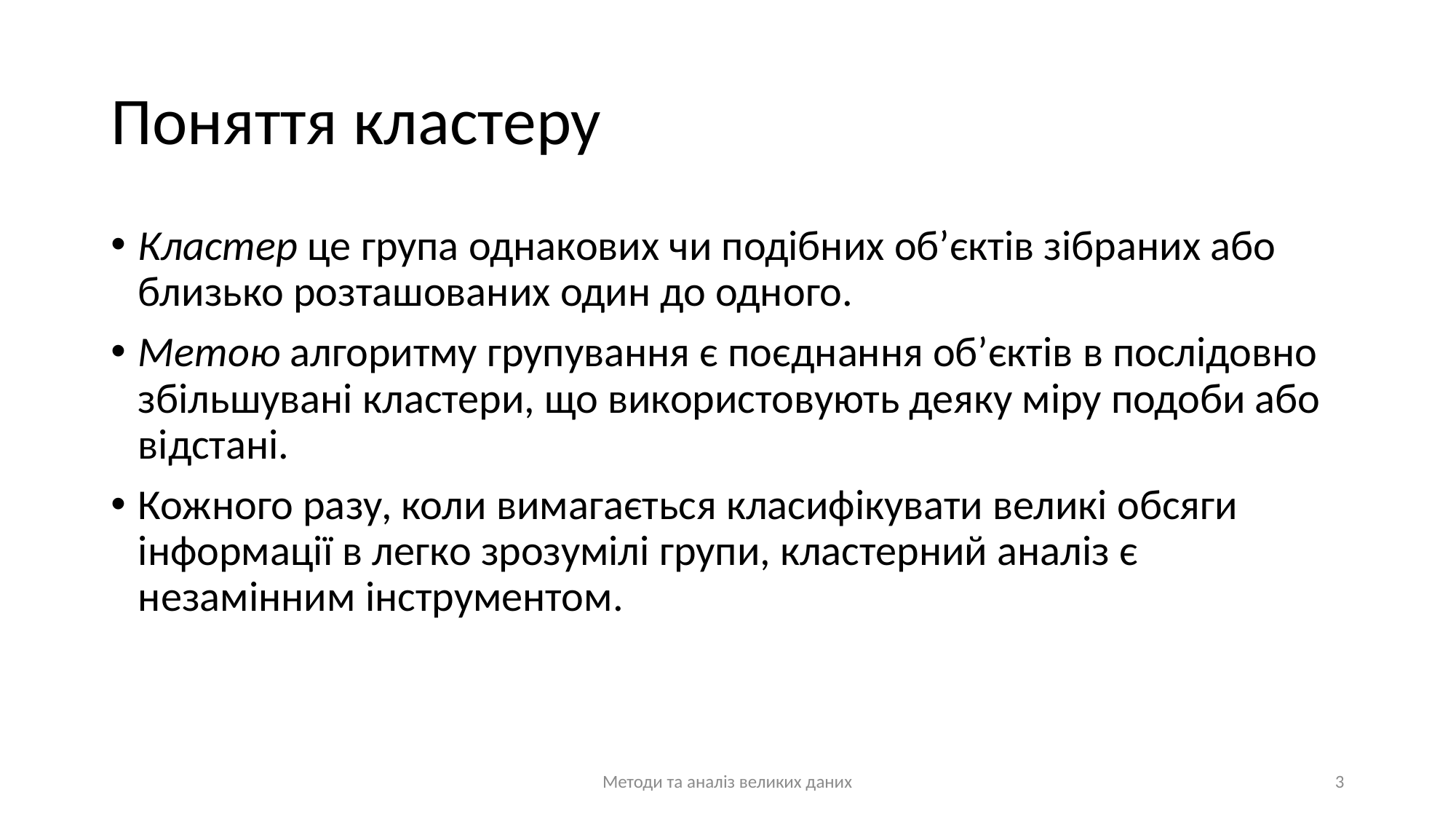

# Поняття кластеру
Кластер це група однакових чи подібних об’єктів зібраних або близько розташованих один до одного.
Метою алгоритму групування є поєднання об’єктів в послідовно збільшувані кластери, що використовують деяку міру подоби або відстані.
Кожного разу, коли вимагається класифікувати великі обсяги інформації в легко зрозумілі групи, кластерний аналіз є незамінним інструментом.
Методи та аналіз великих даних
3